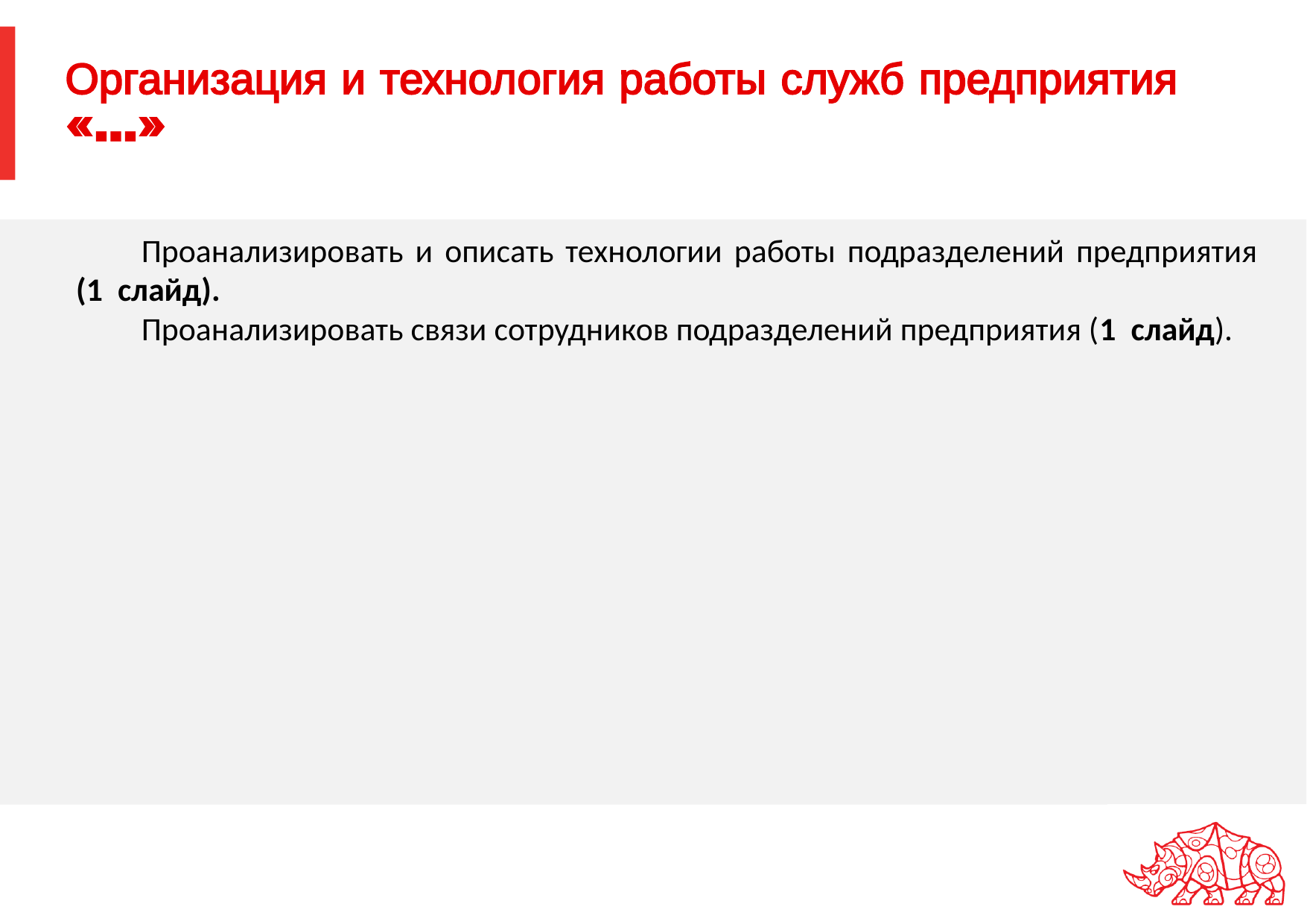

# Организация и технология работы служб предприятия «…»
Проанализировать и описать технологии работы подразделений предприятия (1  слайд).
Проанализировать связи сотрудников подразделений предприятия (1  слайд).